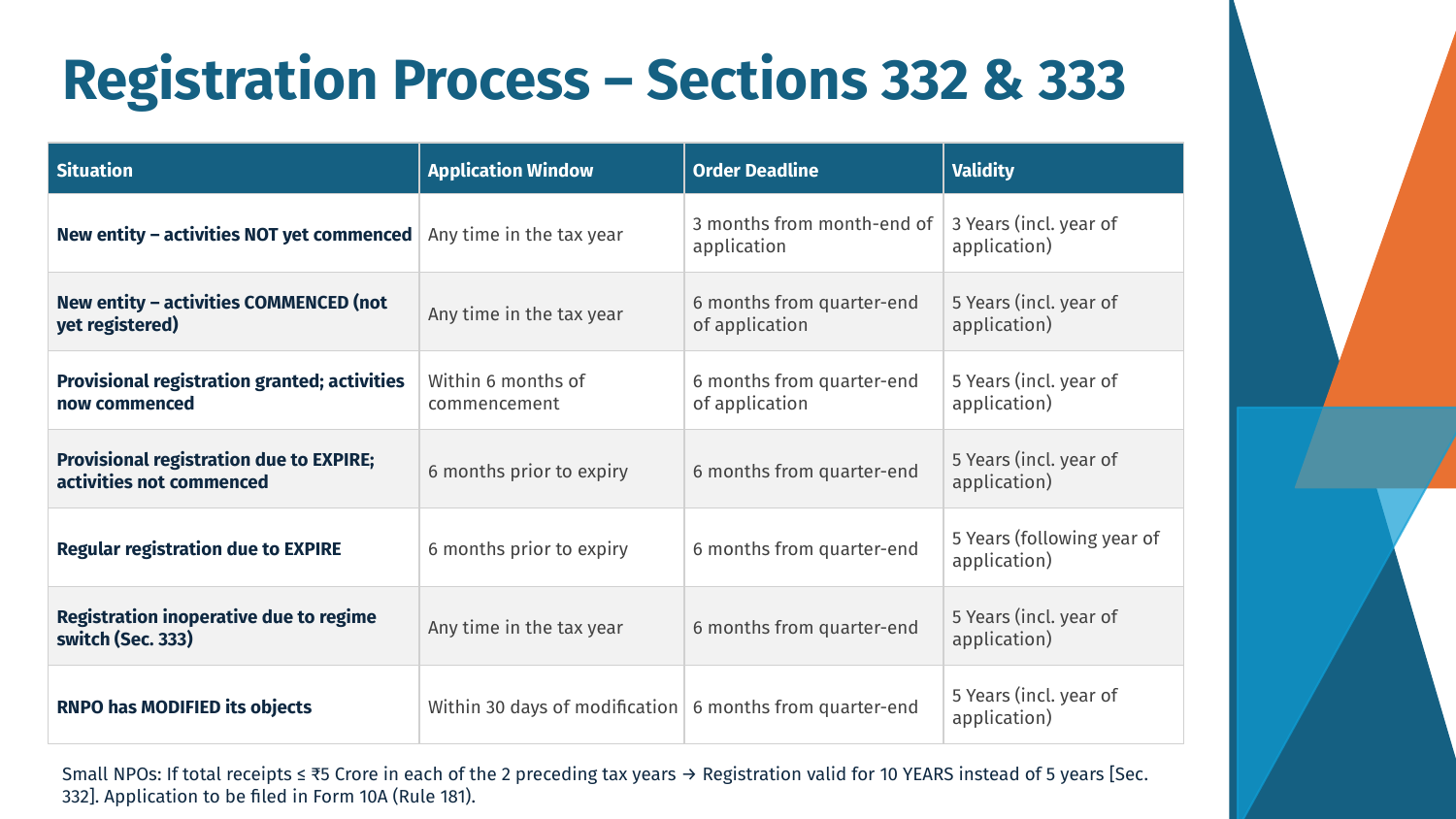

Registration Process – Sections 332 & 333

Situation
Application Window
Order Deadline
Validity

New entity – activities NOT yet commenced
Any time in the tax year
3 months from month-end of application
3 Years (incl. year of application)

New entity – activities COMMENCED (not yet registered)
Any time in the tax year
6 months from quarter-end of application
5 Years (incl. year of application)

Provisional registration granted; activities now commenced
Within 6 months of commencement
6 months from quarter-end of application
5 Years (incl. year of application)

Provisional registration due to EXPIRE; activities not commenced
6 months prior to expiry
6 months from quarter-end
5 Years (incl. year of application)

Regular registration due to EXPIRE
6 months prior to expiry
6 months from quarter-end
5 Years (following year of application)

Registration inoperative due to regime switch (Sec. 333)
Any time in the tax year
6 months from quarter-end
5 Years (incl. year of application)

RNPO has MODIFIED its objects
Within 30 days of modification
6 months from quarter-end
5 Years (incl. year of application)
Small NPOs: If total receipts ≤ ₹5 Crore in each of the 2 preceding tax years → Registration valid for 10 YEARS instead of 5 years [Sec. 332]. Application to be filed in Form 10A (Rule 181).